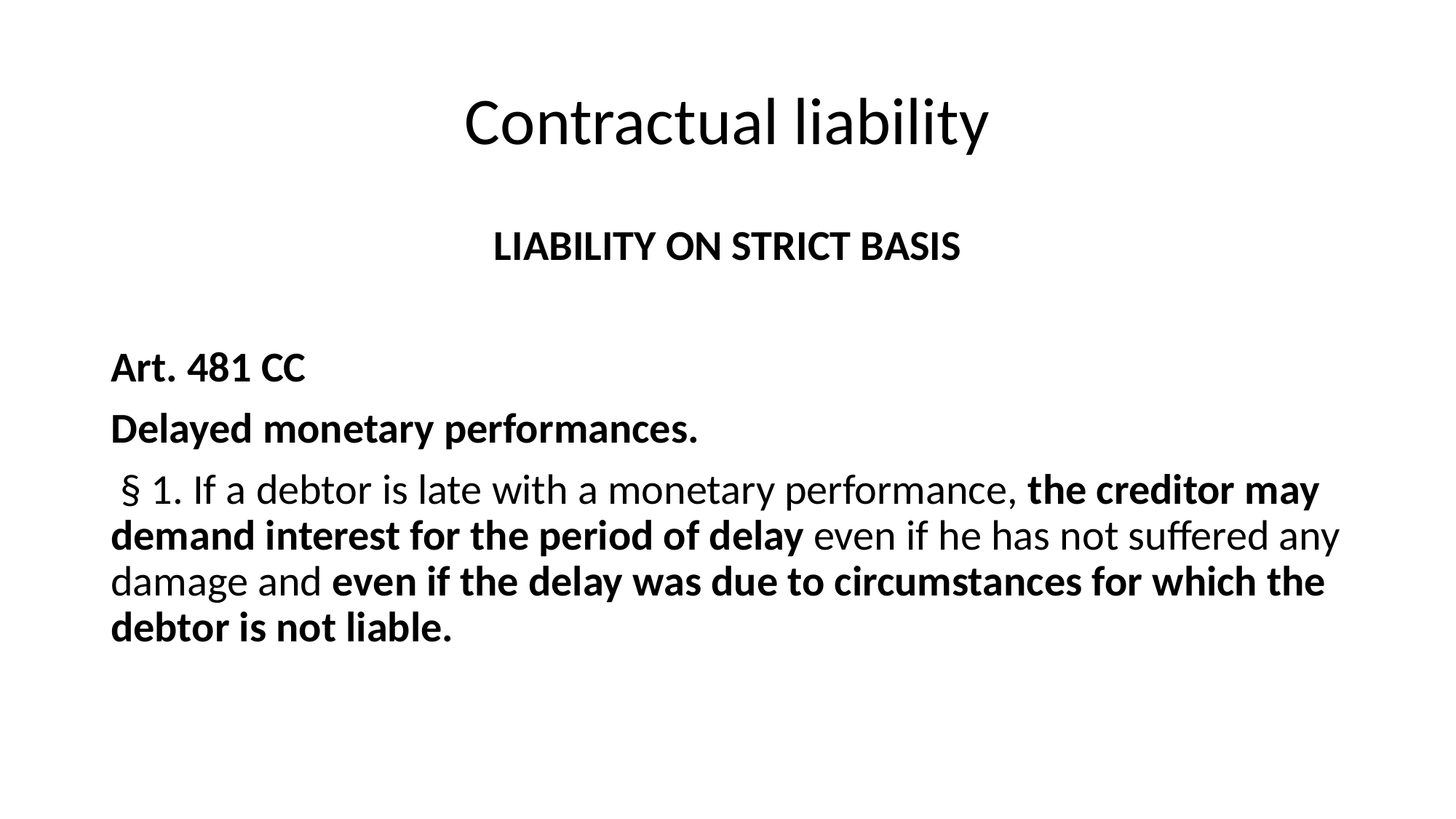

# Contractual liability
LIABILITY ON STRICT BASIS

Art. 481 CC
Delayed monetary performances.
 § 1. If a debtor is late with a monetary performance, the creditor may demand interest for the period of delay even if he has not suffered any damage and even if the delay was due to circumstances for which the debtor is not liable.